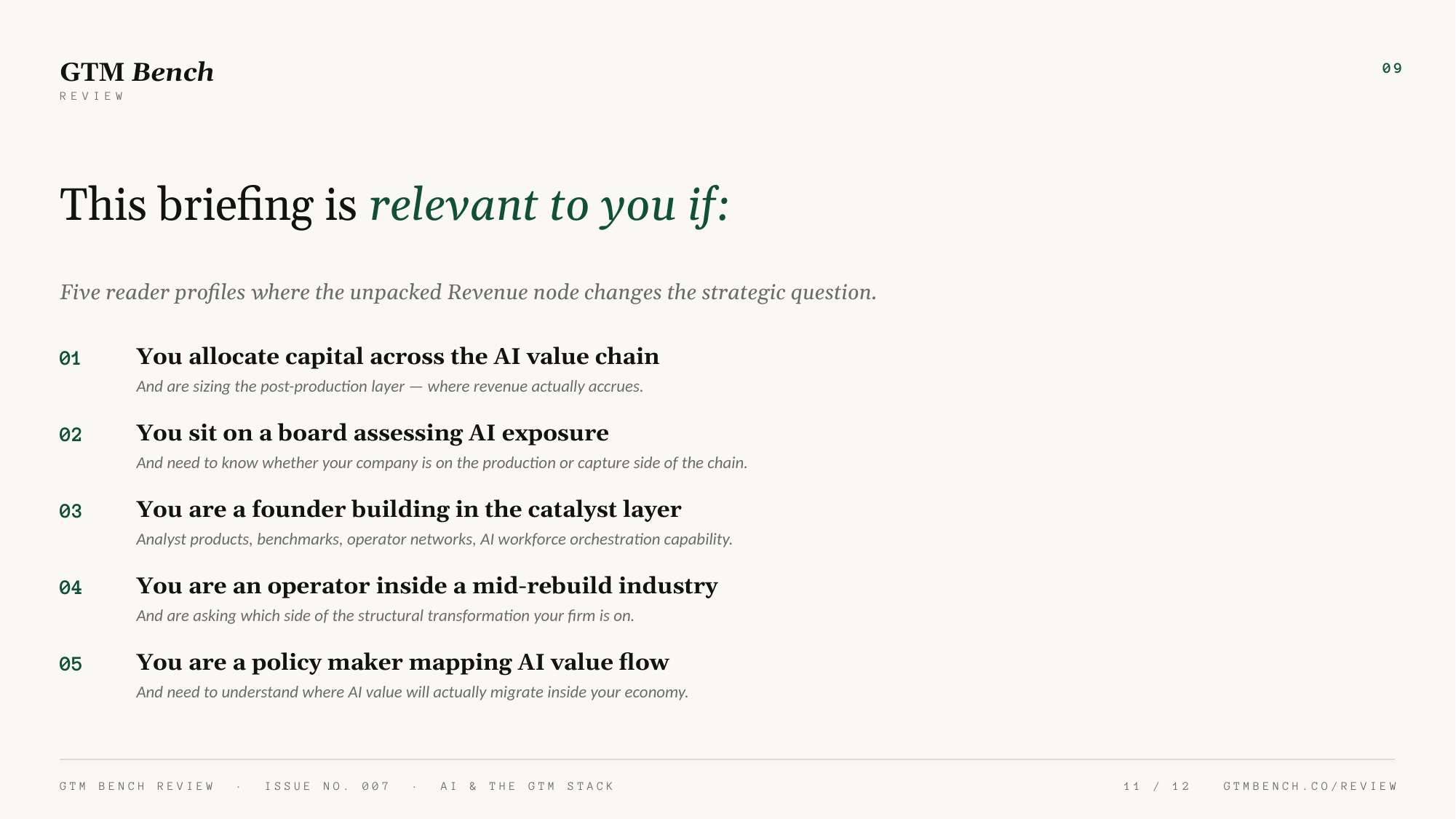

GTM Bench
09
REVIEW
This briefing is relevant to you if:
Five reader profiles where the unpacked Revenue node changes the strategic question.
You allocate capital across the AI value chain
01
And are sizing the post-production layer — where revenue actually accrues.
You sit on a board assessing AI exposure
02
And need to know whether your company is on the production or capture side of the chain.
You are a founder building in the catalyst layer
03
Analyst products, benchmarks, operator networks, AI workforce orchestration capability.
You are an operator inside a mid-rebuild industry
04
And are asking which side of the structural transformation your firm is on.
You are a policy maker mapping AI value flow
05
And need to understand where AI value will actually migrate inside your economy.

GTM BENCH REVIEW  ·  ISSUE NO. 007  ·  AI & THE GTM STACK
11 / 12
GTMBENCH.CO/REVIEW